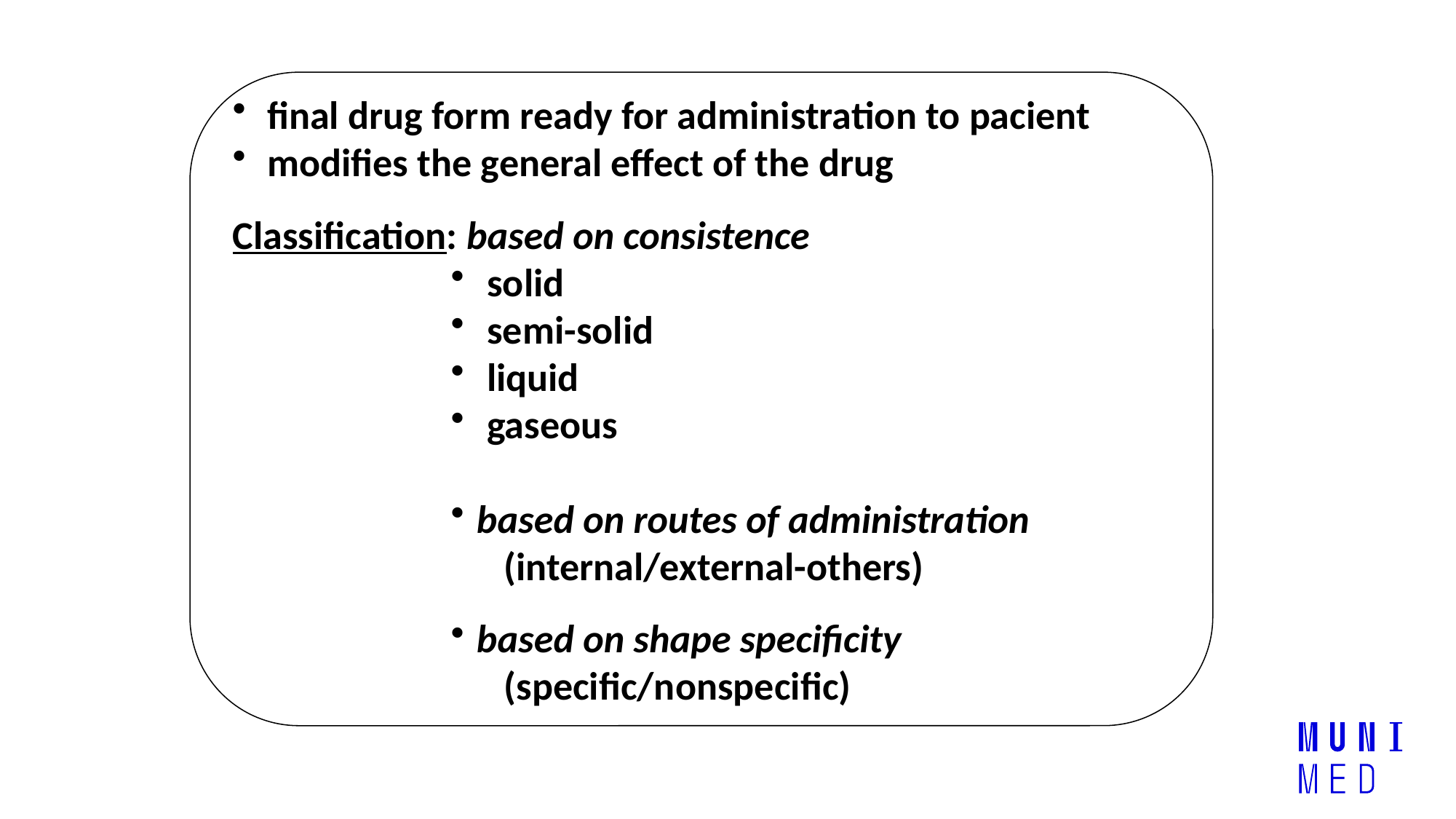

final drug form ready for administration to pacient
 modifies the general effect of the drug

Classification: based on consistence
 solid
 semi-solid
 liquid
 gaseous

based on routes of administration (internal/external-others)

based on shape specificity (specific/nonspecific)